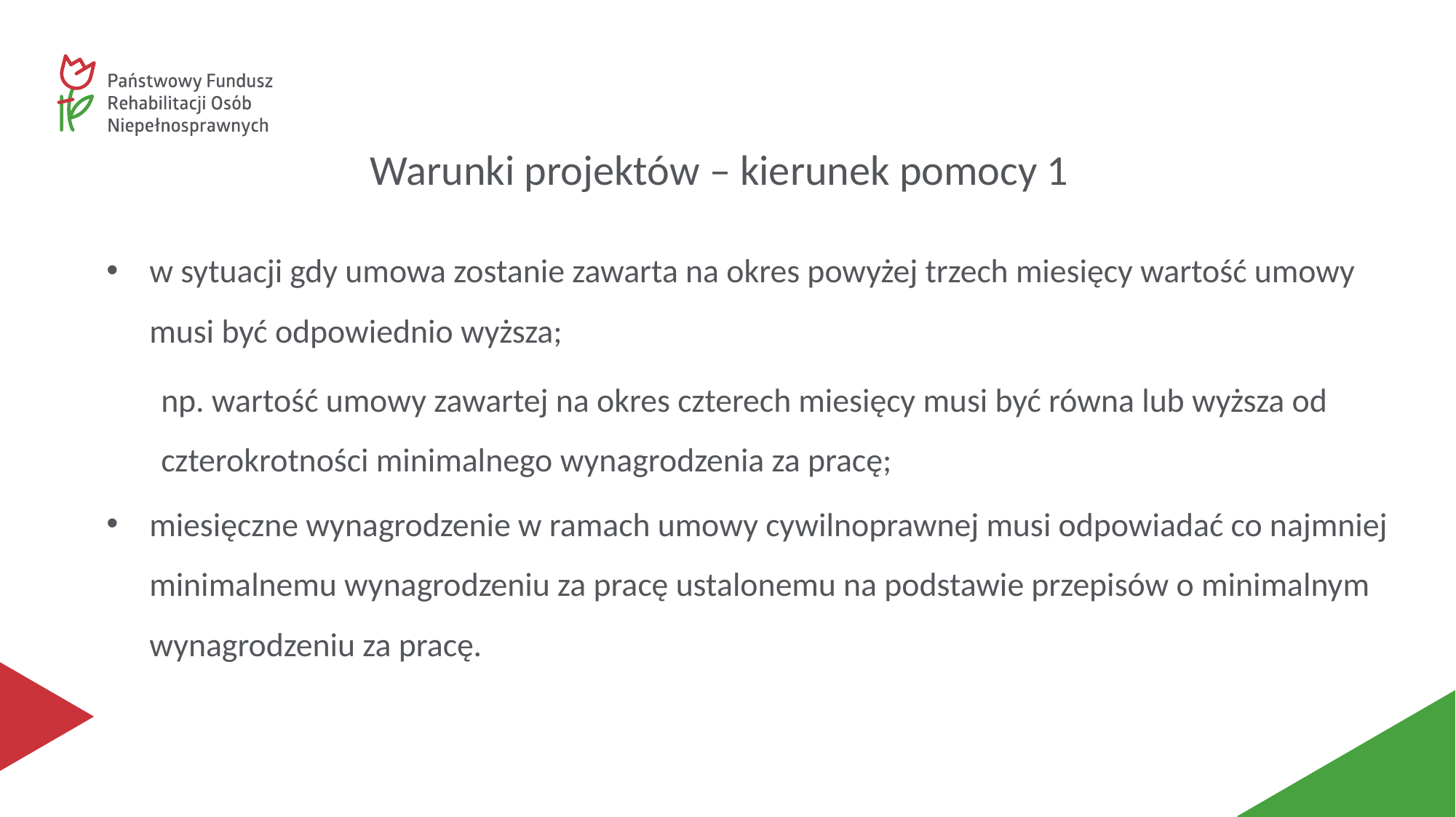

# Warunki projektów – kierunek pomocy 1
w sytuacji gdy umowa zostanie zawarta na okres powyżej trzech miesięcy wartość umowy musi być odpowiednio wyższa;
np. wartość umowy zawartej na okres czterech miesięcy musi być równa lub wyższa od czterokrotności minimalnego wynagrodzenia za pracę;
miesięczne wynagrodzenie w ramach umowy cywilnoprawnej musi odpowiadać co najmniej minimalnemu wynagrodzeniu za pracę ustalonemu na podstawie przepisów o minimalnym wynagrodzeniu za pracę.